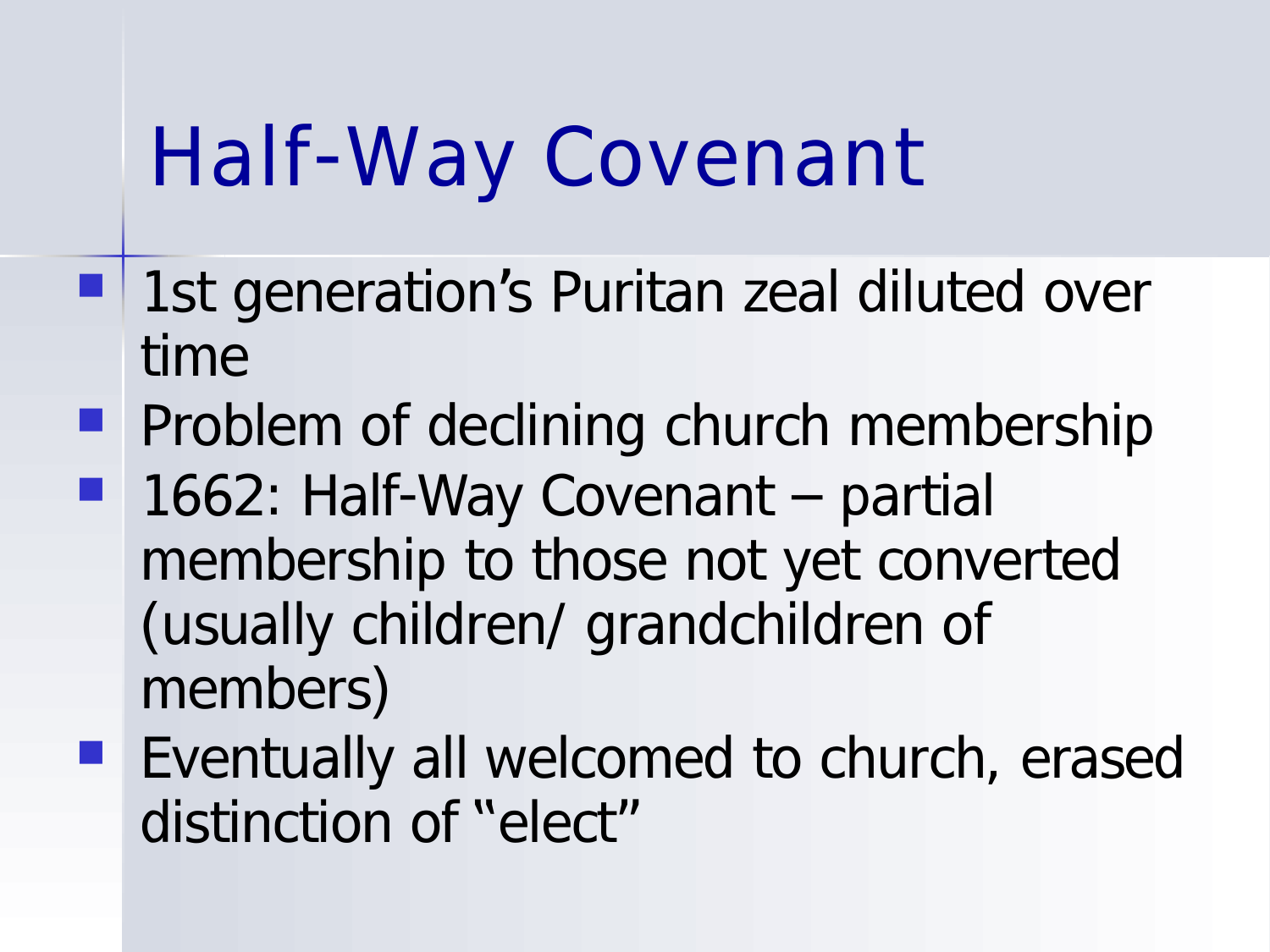

# Half-Way Covenant
1st generation’s Puritan zeal diluted over time
Problem of declining church membership
1662: Half-Way Covenant – partial membership to those not yet converted (usually children/ grandchildren of members)
Eventually all welcomed to church, erased distinction of “elect”